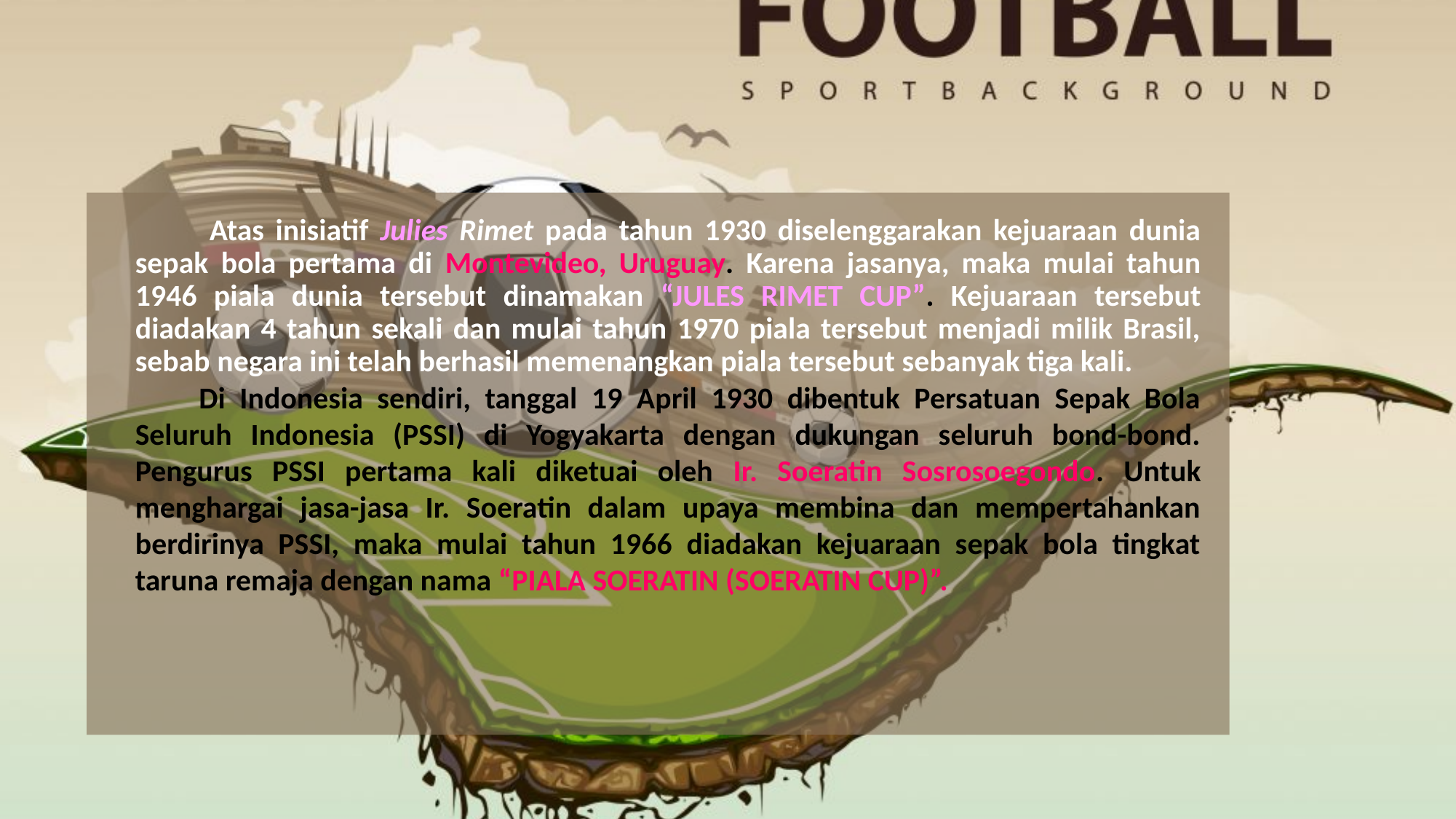

Atas inisiatif Julies Rimet pada tahun 1930 diselenggarakan kejuaraan dunia sepak bola pertama di Montevideo, Uruguay. Karena jasanya, maka mulai tahun 1946 piala dunia tersebut dinamakan “JULES RIMET CUP”. Kejuaraan tersebut diadakan 4 tahun sekali dan mulai tahun 1970 piala tersebut menjadi milik Brasil, sebab negara ini telah berhasil memenangkan piala tersebut sebanyak tiga kali.
Di Indonesia sendiri, tanggal 19 April 1930 dibentuk Persatuan Sepak Bola Seluruh Indonesia (PSSI) di Yogyakarta dengan dukungan seluruh bond-bond. Pengurus PSSI pertama kali diketuai oleh Ir. Soeratin Sosrosoegondo. Untuk menghargai jasa-jasa Ir. Soeratin dalam upaya membina dan mempertahankan berdirinya PSSI, maka mulai tahun 1966 diadakan kejuaraan sepak bola tingkat taruna remaja dengan nama “PIALA SOERATIN (SOERATIN CUP)”.